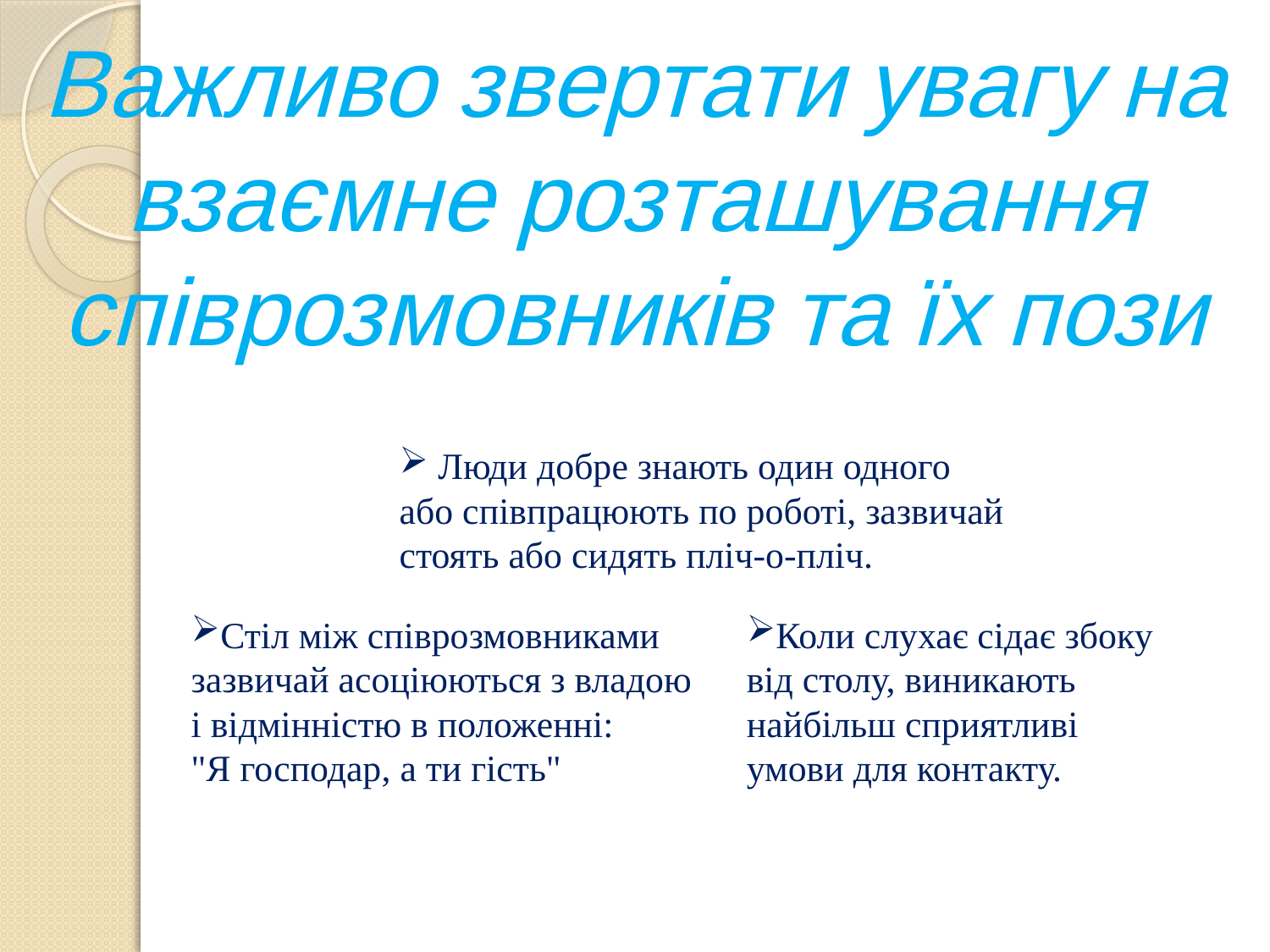

# Важливо звертати увагу на взаємне розташування співрозмовників та їх пози
 Люди добре знають один одного або співпрацюють по роботі, зазвичай стоять або сидять пліч-о-пліч.
Стіл між співрозмовниками зазвичай асоціюються з владою і відмінністю в положенні:
"Я господар, а ти гість"
Коли слухає сідає збоку від столу, виникають найбільш сприятливі умови для контакту.